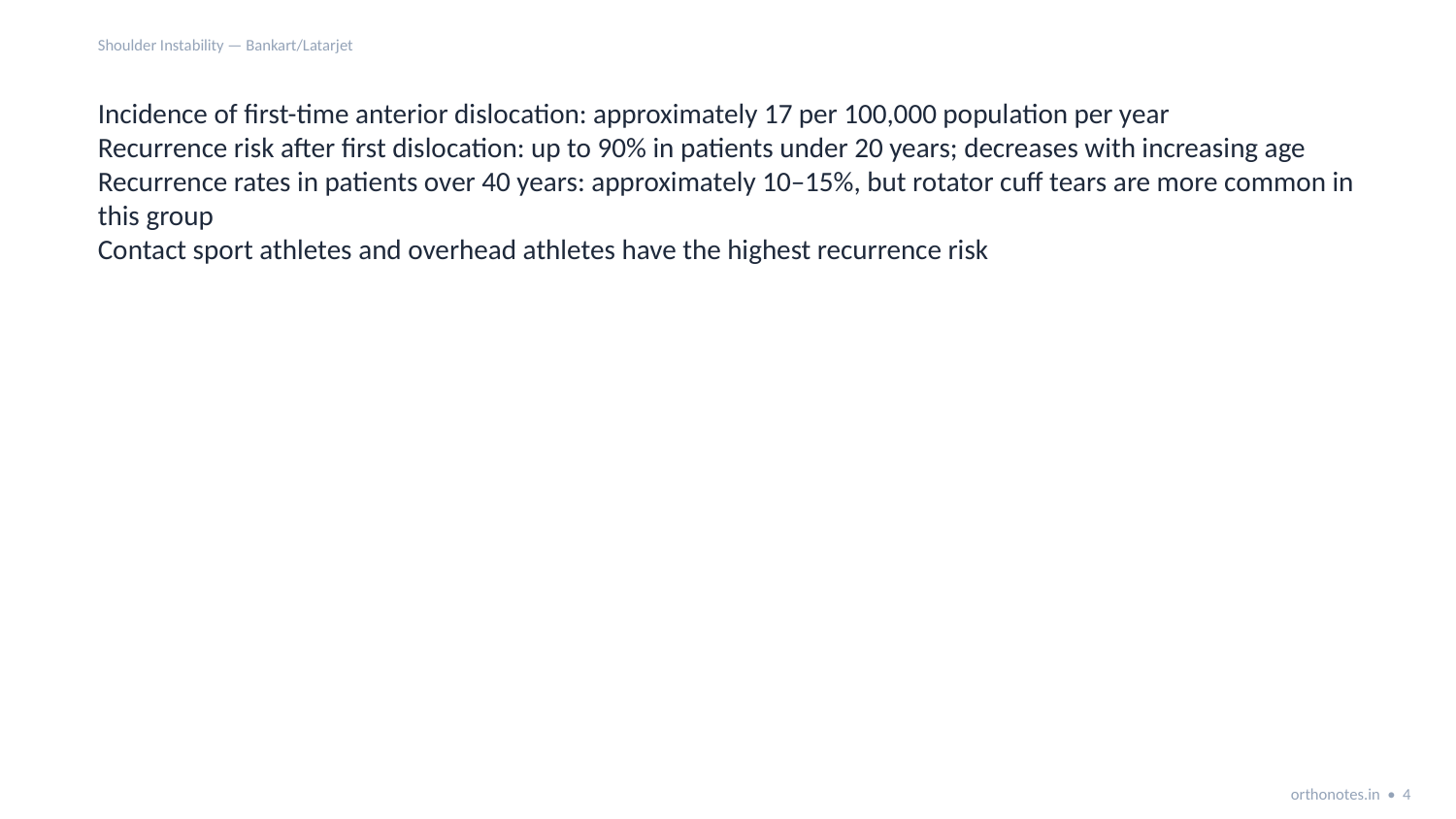

Shoulder Instability — Bankart/Latarjet
Incidence of first-time anterior dislocation: approximately 17 per 100,000 population per year
Recurrence risk after first dislocation: up to 90% in patients under 20 years; decreases with increasing age
Recurrence rates in patients over 40 years: approximately 10–15%, but rotator cuff tears are more common in this group
Contact sport athletes and overhead athletes have the highest recurrence risk
orthonotes.in  •  4